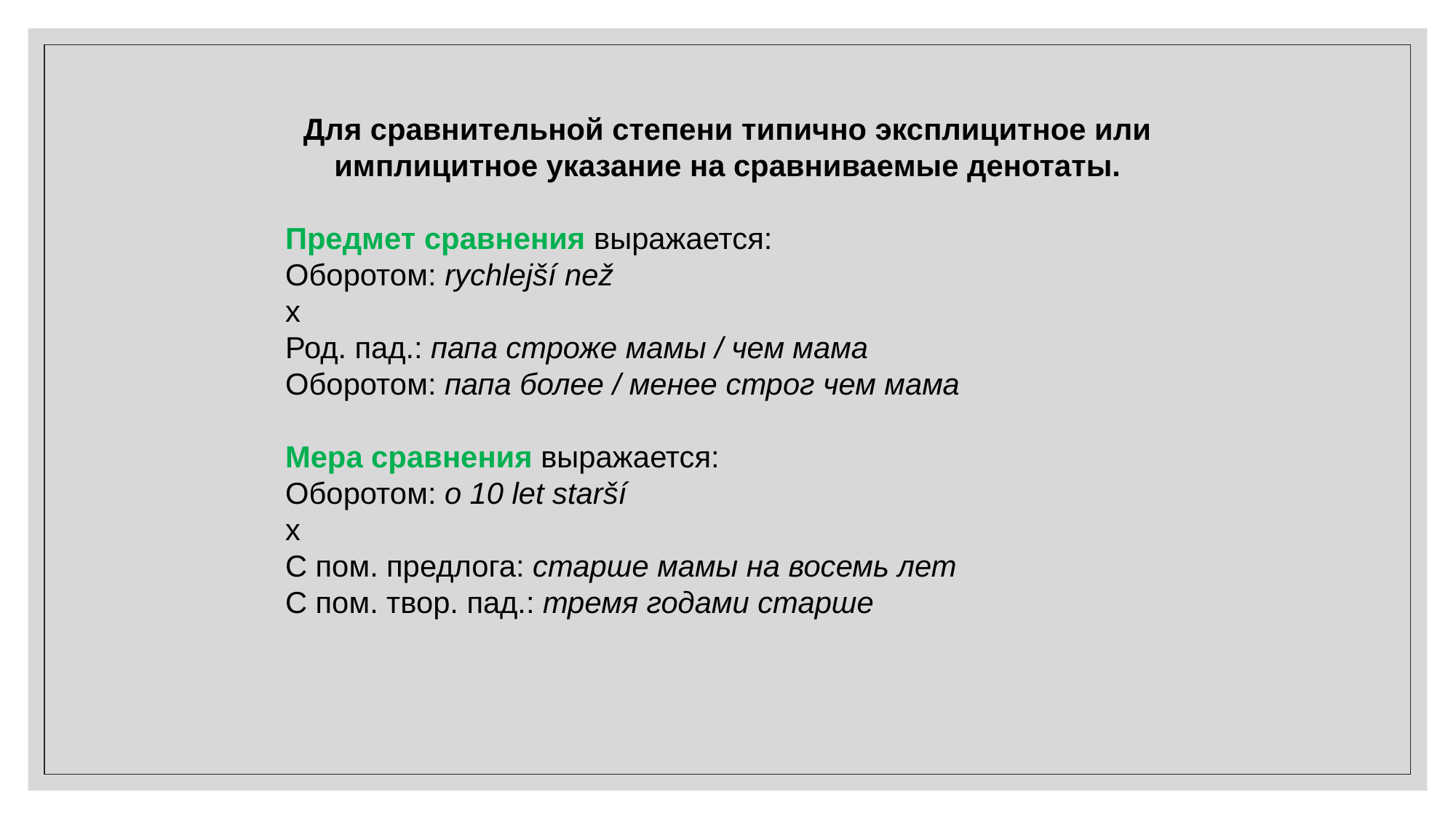

Для сравнительной степени типично эксплицитное или имплицитное указание на сравниваемые денотаты.

Предмет сравнения выражается:
Оборотом: rychlejší než
x
Род. пад.: папа строже мамы / чем мама
Оборотом: папа более / менее строг чем мама

Мера сравнения выражается:
Оборотом: o 10 let starší
x
С пом. предлога: старше мамы на восемь лет
С пом. твор. пад.: тремя годами старше